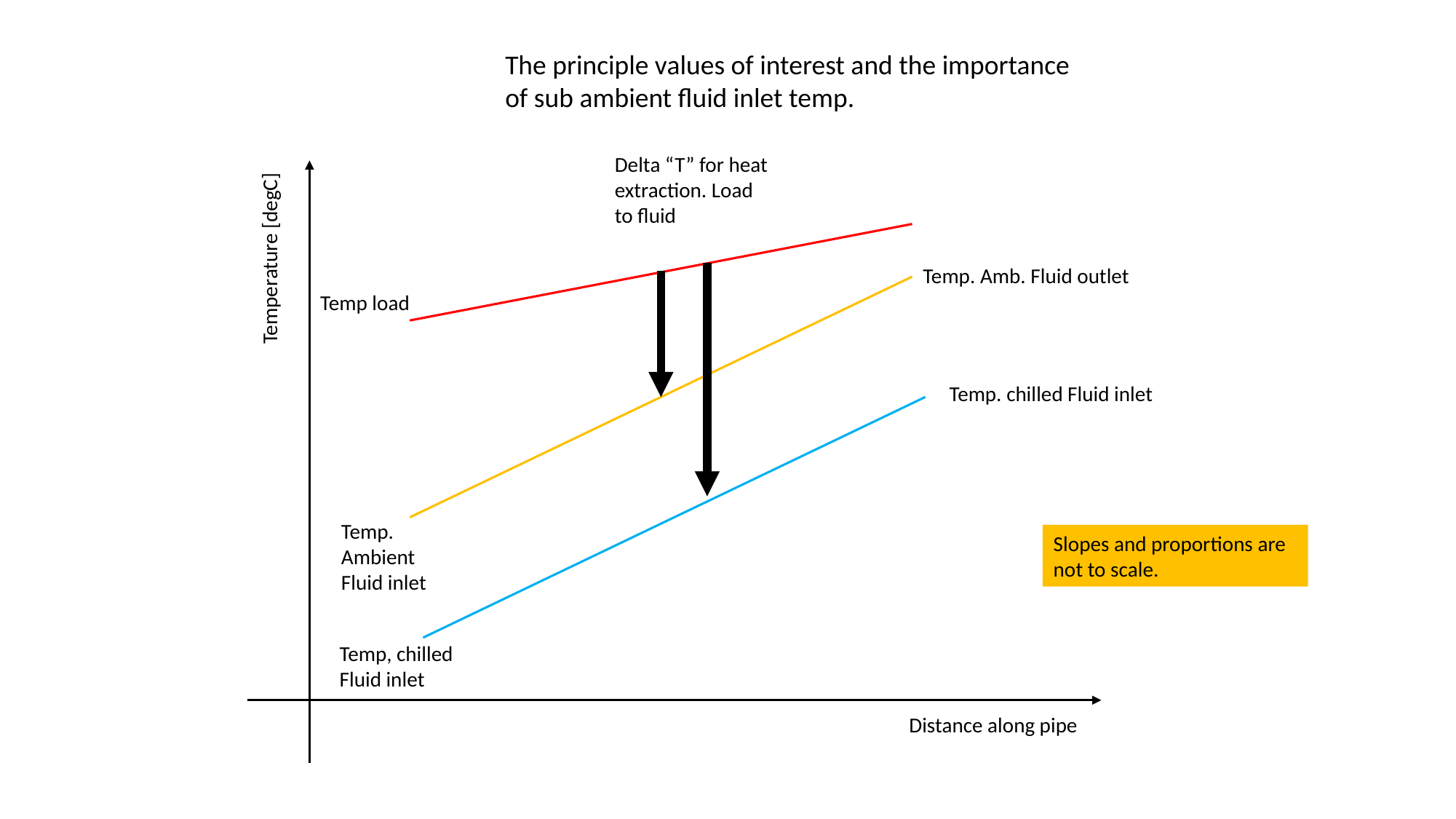

The principle values of interest and the importance of sub ambient fluid inlet temp.
Delta “T” for heat extraction. Load to fluid
Temperature [degC]
Temp. Amb. Fluid outlet
Temp load
Temp. chilled Fluid inlet
Temp. Ambient Fluid inlet
Slopes and proportions are not to scale.
Temp, chilled Fluid inlet
Distance along pipe